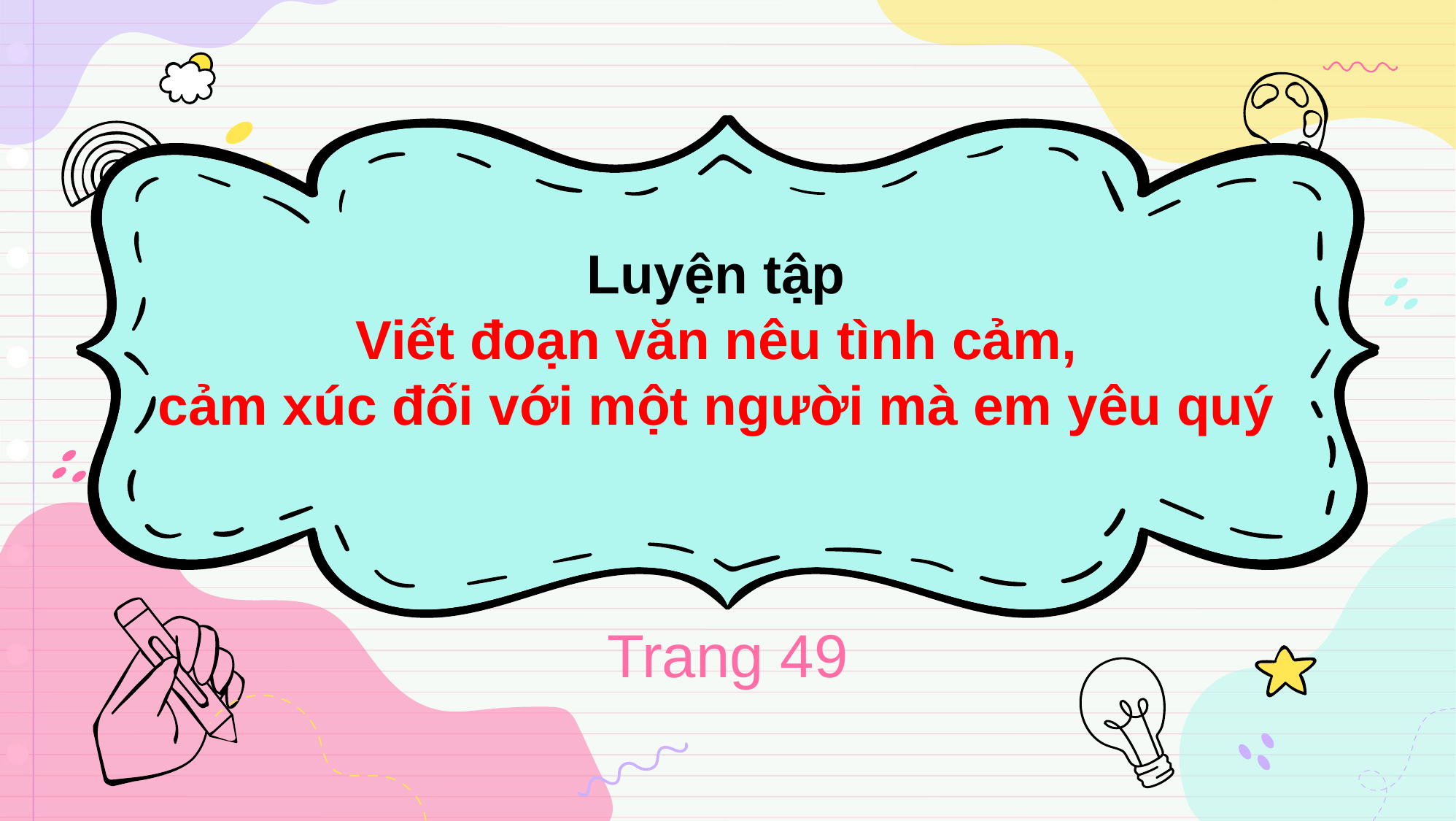

# Luyện tập Viết đoạn văn nêu tình cảm, cảm xúc đối với một người mà em yêu quý
Trang 49